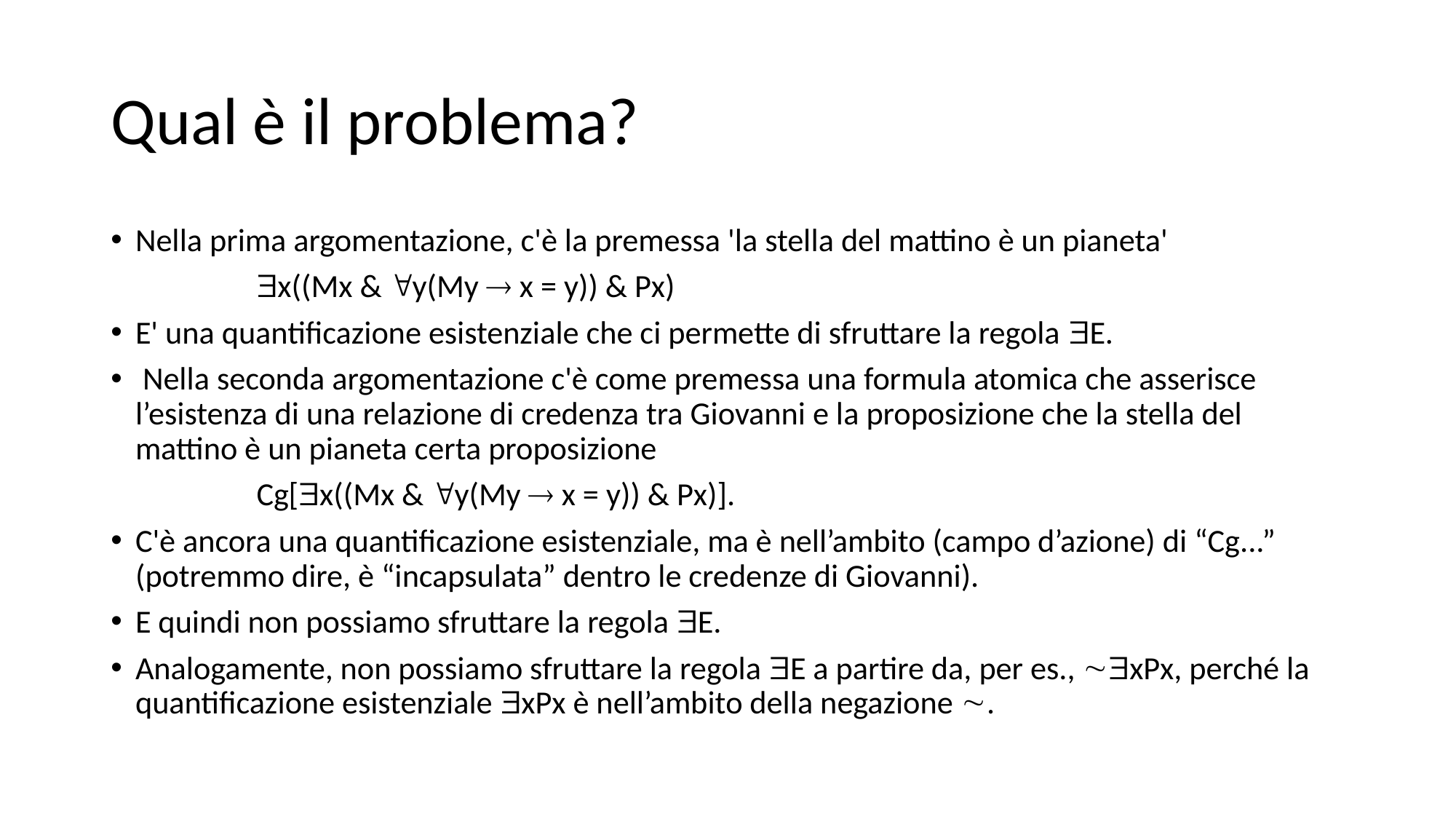

# Qual è il problema?
Nella prima argomentazione, c'è la premessa 'la stella del mattino è un pianeta'
                    ∃x((Mx & ∀y(My → x = y)) & Px)
E' una quantificazione esistenziale che ci permette di sfruttare la regola ∃E.
 Nella seconda argomentazione c'è come premessa una formula atomica che asserisce l’esistenza di una relazione di credenza tra Giovanni e la proposizione che la stella del mattino è un pianeta certa proposizione
                    Cg[∃x((Mx & ∀y(My → x = y)) & Px)].
C'è ancora una quantificazione esistenziale, ma è nell’ambito (campo d’azione) di “Cg...” (potremmo dire, è “incapsulata” dentro le credenze di Giovanni).
E quindi non possiamo sfruttare la regola ∃E.
Analogamente, non possiamo sfruttare la regola ∃E a partire da, per es., ∼∃xPx, perché la quantificazione esistenziale ∃xPx è nell’ambito della negazione ∼.